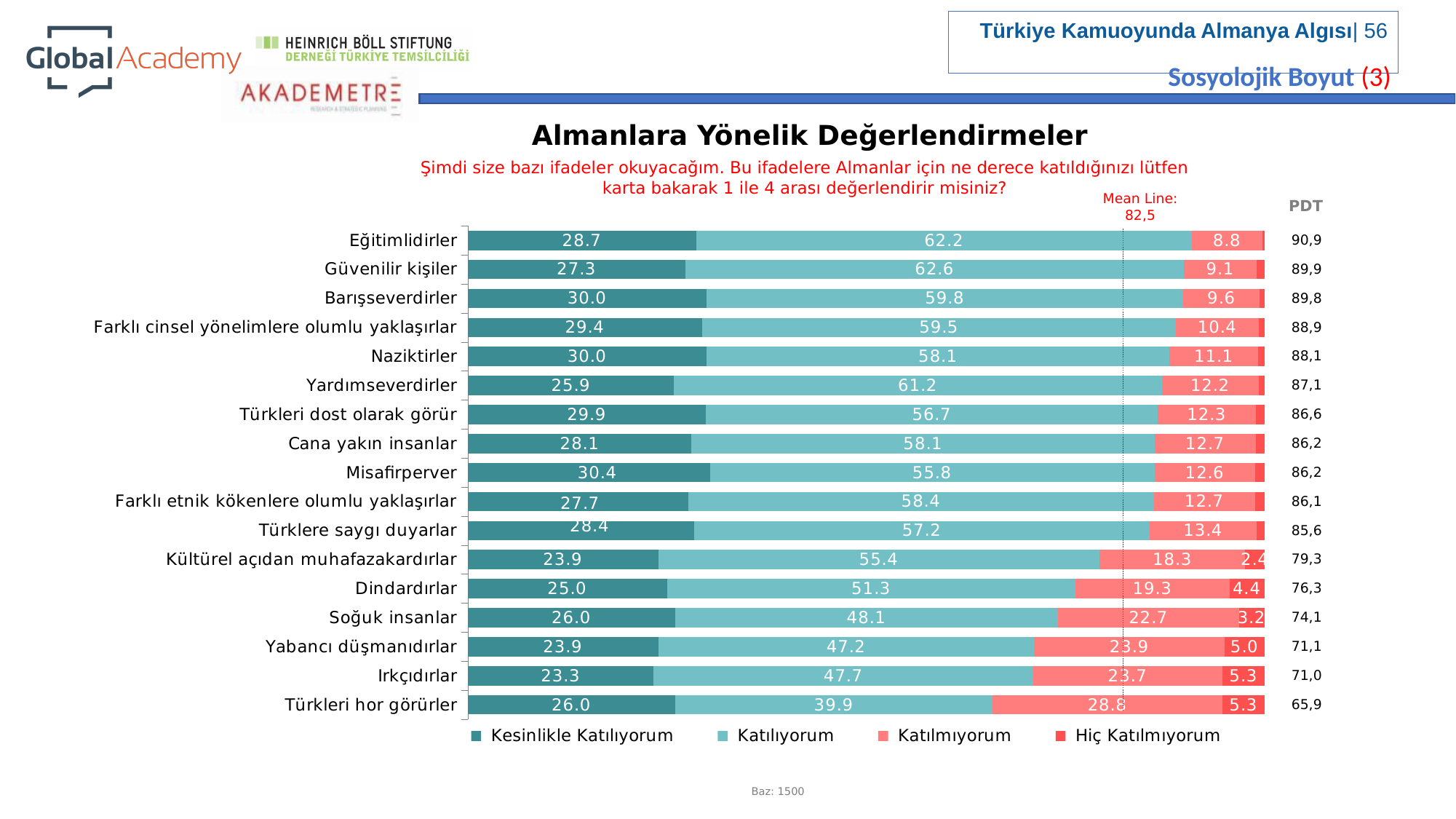

Sosyolojik Boyut (3)
Almanlara Yönelik Değerlendirmeler
Şimdi size bazı ifadeler okuyacağım. Bu ifadelere Almanlar için ne derece katıldığınızı lütfen karta bakarak 1 ile 4 arası değerlendirir misiniz?
Mean Line: 82,5
PDT
| 90,9 |
| --- |
| 89,9 |
| 89,8 |
| 88,9 |
| 88,1 |
| 87,1 |
| 86,6 |
| 86,2 |
| 86,2 |
| 86,1 |
| 85,6 |
| 79,3 |
| 76,3 |
| 74,1 |
| 71,1 |
| 71,0 |
| 65,9 |

### Chart

| Category |  Kesinlikle Katılıyorum |  Katılıyorum |  Katılmıyorum |  Hiç Katılmıyorum |
|---|---|---|---|---|
| Eğitimlidirler | 28.7 | 62.2 | 8.8 | 0.3 |
| Güvenilir kişiler | 27.3 | 62.6 | 9.1 | 1.0 |
| Barışseverdirler | 30.0 | 59.8 | 9.6 | 0.6 |
| Farklı cinsel yönelimlere olumlu yaklaşırlar | 29.4 | 59.5 | 10.4 | 0.7 |
| Naziktirler | 30.0 | 58.1 | 11.1 | 0.8 |
| Yardımseverdirler | 25.9 | 61.2 | 12.2 | 0.7 |
| Türkleri dost olarak görür | 29.9 | 56.7 | 12.3 | 1.1 |
| Cana yakın insanlar | 28.1 | 58.1 | 12.7 | 1.1 |
| Misafirperver | 30.4 | 55.8 | 12.6 | 1.2 |
| Farklı etnik kökenlere olumlu yaklaşırlar | 27.7 | 58.4 | 12.7 | 1.2 |
| Türklere saygı duyarlar | 28.4 | 57.2 | 13.4 | 1.0 |
| Kültürel açıdan muhafazakardırlar | 23.9 | 55.4 | 18.3 | 2.4 |
| Dindardırlar | 25.0 | 51.3 | 19.3 | 4.4 |
| Soğuk insanlar | 26.0 | 48.1 | 22.7 | 3.2 |
| Yabancı düşmanıdırlar | 23.9 | 47.2 | 23.9 | 5.0 |
| Irkçıdırlar | 23.3 | 47.7 | 23.7 | 5.3 |
| Türkleri hor görürler | 26.0 | 39.9 | 28.8 | 5.3 |
Baz: 1500